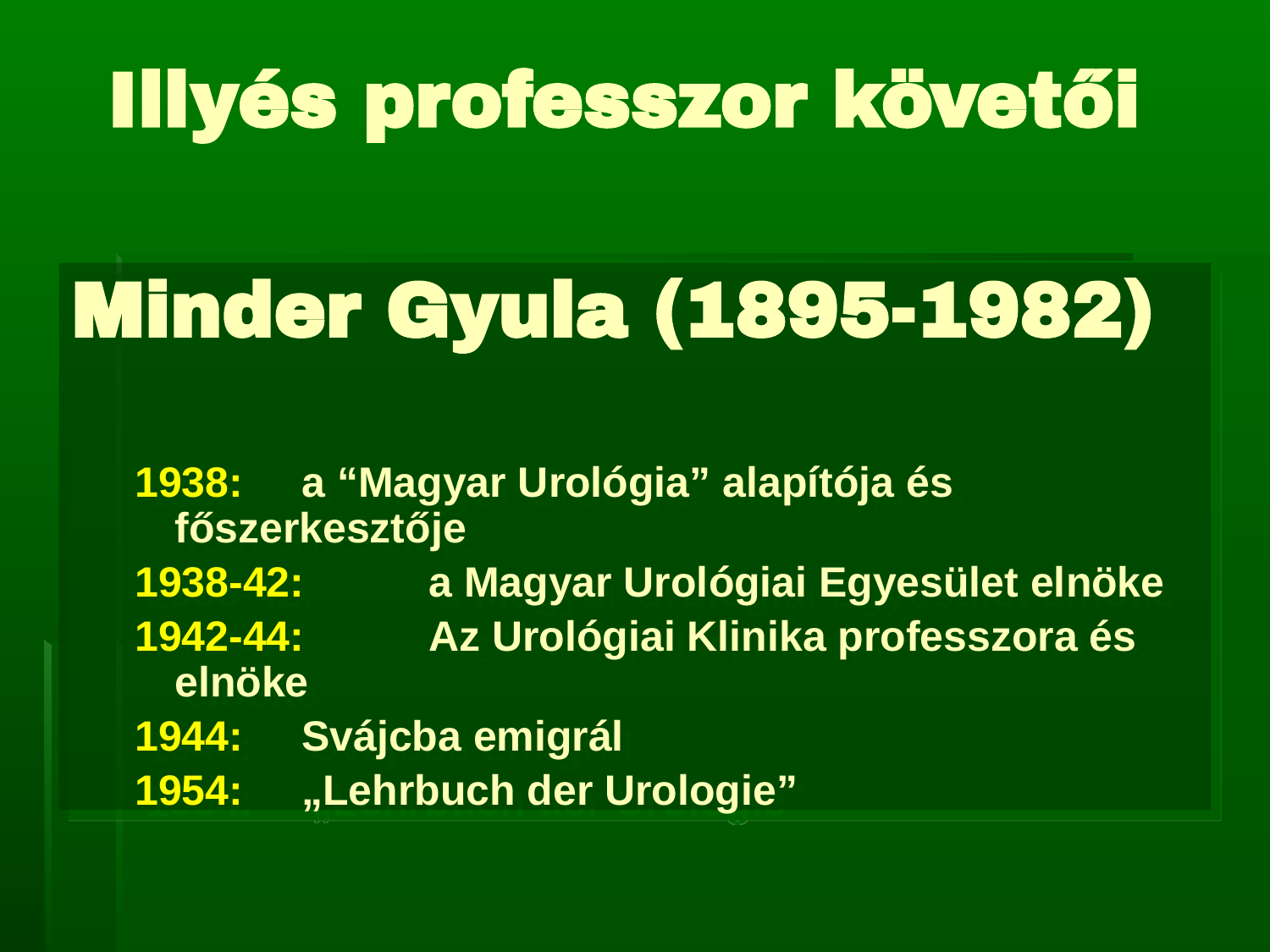

# Illyés professzor követői
Minder Gyula (1895-1982)

1938:	a “Magyar Urológia” alapítója és 	főszerkesztője
1938-42:	a Magyar Urológiai Egyesület elnöke
1942-44:	Az Urológiai Klinika professzora és elnöke
1944:	Svájcba emigrál
1954:	„Lehrbuch der Urologie”